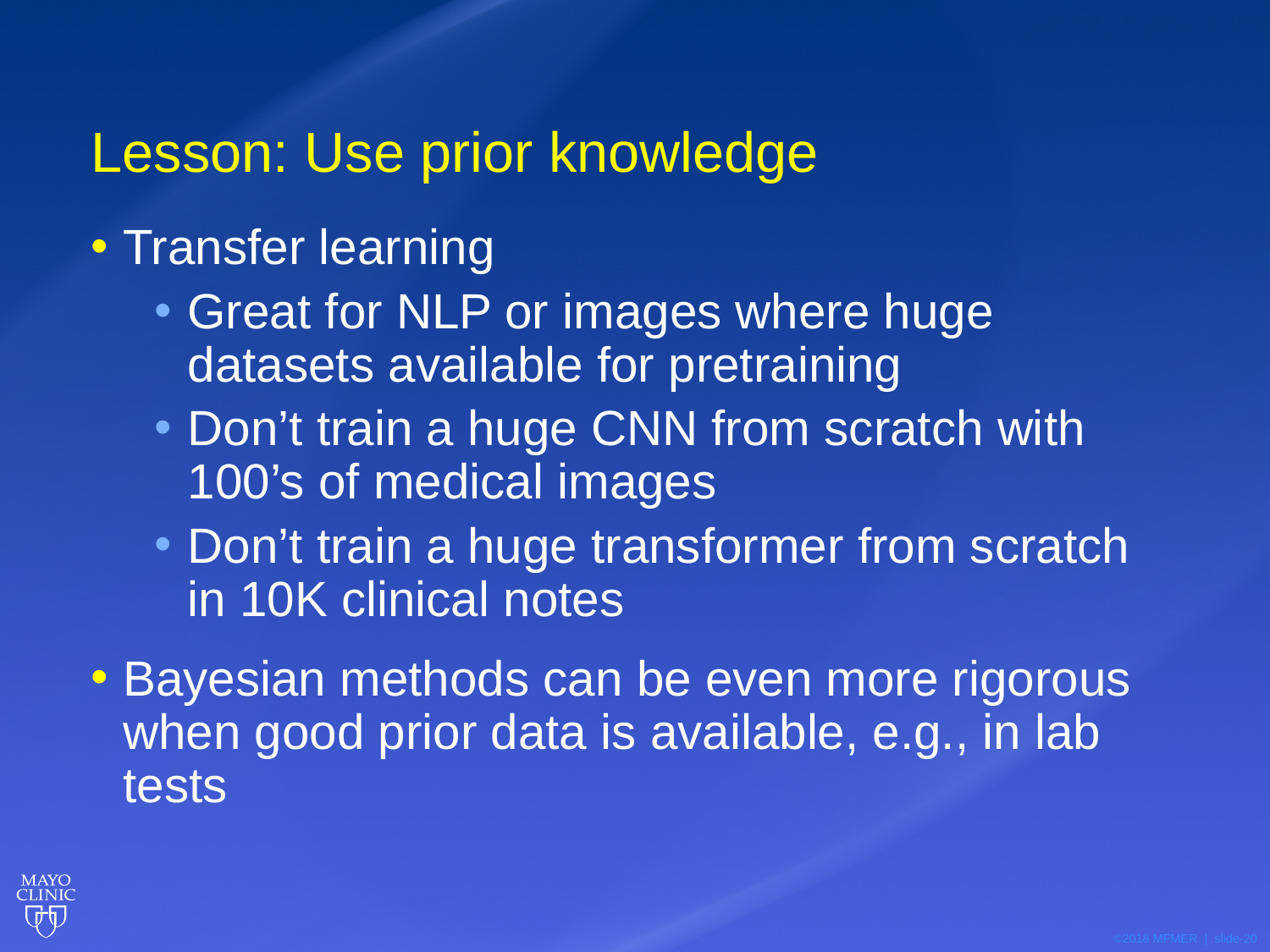

# Lesson: Use prior knowledge
Transfer learning
Great for NLP or images where huge datasets available for pretraining
Don’t train a huge CNN from scratch with 100’s of medical images
Don’t train a huge transformer from scratch in 10K clinical notes
Bayesian methods can be even more rigorous when good prior data is available, e.g., in lab tests
20